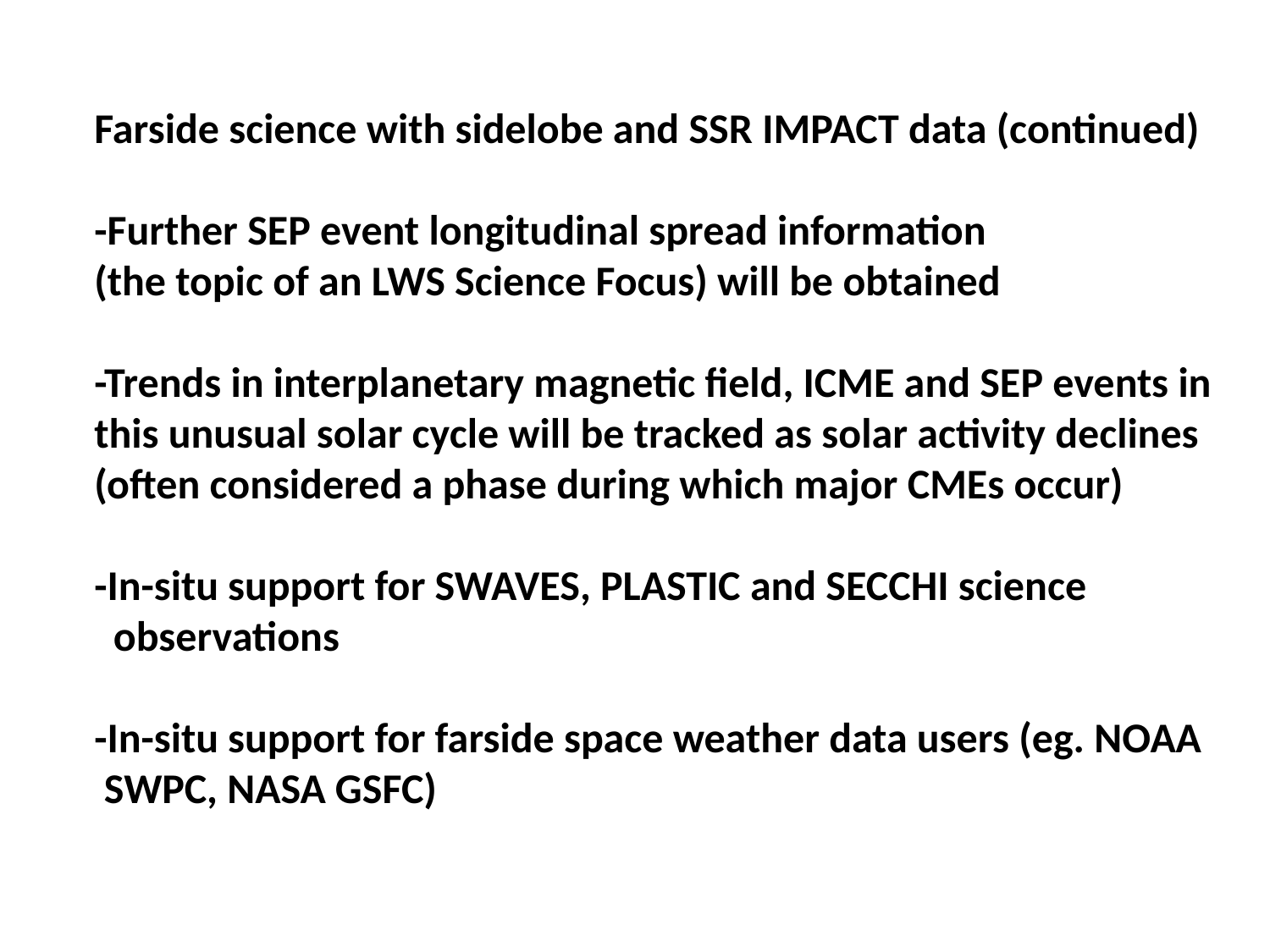

Farside science with sidelobe and SSR IMPACT data (continued)

-Further SEP event longitudinal spread information
(the topic of an LWS Science Focus) will be obtained

-Trends in interplanetary magnetic field, ICME and SEP events in
this unusual solar cycle will be tracked as solar activity declines
(often considered a phase during which major CMEs occur)

-In-situ support for SWAVES, PLASTIC and SECCHI science
  observations

-In-situ support for farside space weather data users (eg. NOAA
 SWPC, NASA GSFC)